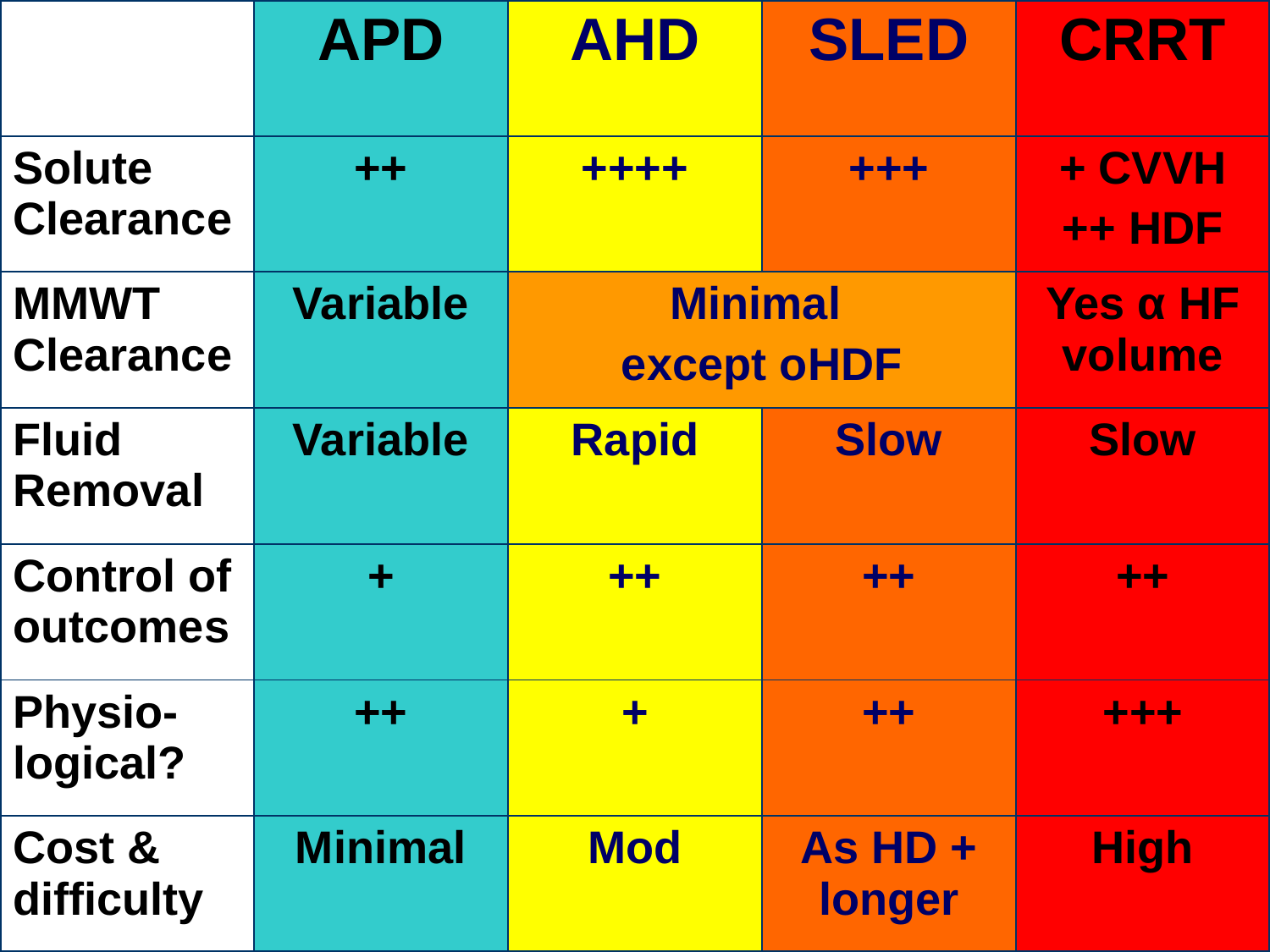

|  | APD | AHD | SLED | CRRT |
| --- | --- | --- | --- | --- |
| Solute Clearance | ++ | ++++ | +++ | + CVVH ++ HDF |
| MMWT Clearance | Variable | Minimal except oHDF |  | Yes α HF volume |
| Fluid Removal | Variable | Rapid | Slow | Slow |
| Control of outcomes | + | ++ | ++ | ++ |
| Physio-logical? | ++ | + | ++ | +++ |
| Cost & difficulty | Minimal | Mod | As HD + longer | High |